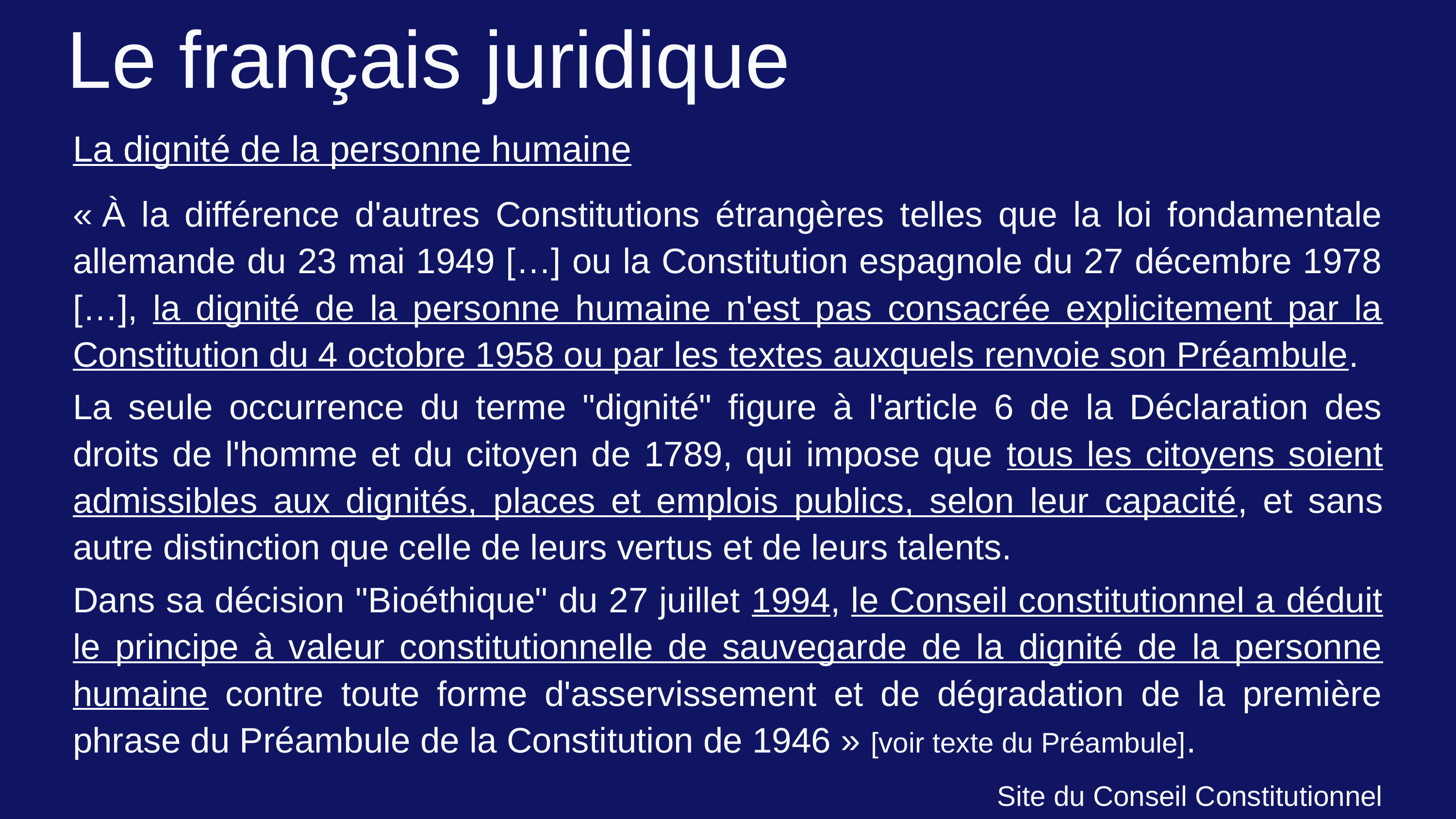

Le français juridique
La dignité de la personne humaine
« À la différence d'autres Constitutions étrangères telles que la loi fondamentale allemande du 23 mai 1949 […] ou la Constitution espagnole du 27 décembre 1978 […], la dignité de la personne humaine n'est pas consacrée explicitement par la Constitution du 4 octobre 1958 ou par les textes auxquels renvoie son Préambule.
La seule occurrence du terme "dignité" figure à l'article 6 de la Déclaration des droits de l'homme et du citoyen de 1789, qui impose que tous les citoyens soient admissibles aux dignités, places et emplois publics, selon leur capacité, et sans autre distinction que celle de leurs vertus et de leurs talents.
Dans sa décision "Bioéthique" du 27 juillet 1994, le Conseil constitutionnel a déduit le principe à valeur constitutionnelle de sauvegarde de la dignité de la personne humaine contre toute forme d'asservissement et de dégradation de la première phrase du Préambule de la Constitution de 1946 » [voir texte du Préambule].
Site du Conseil Constitutionnel